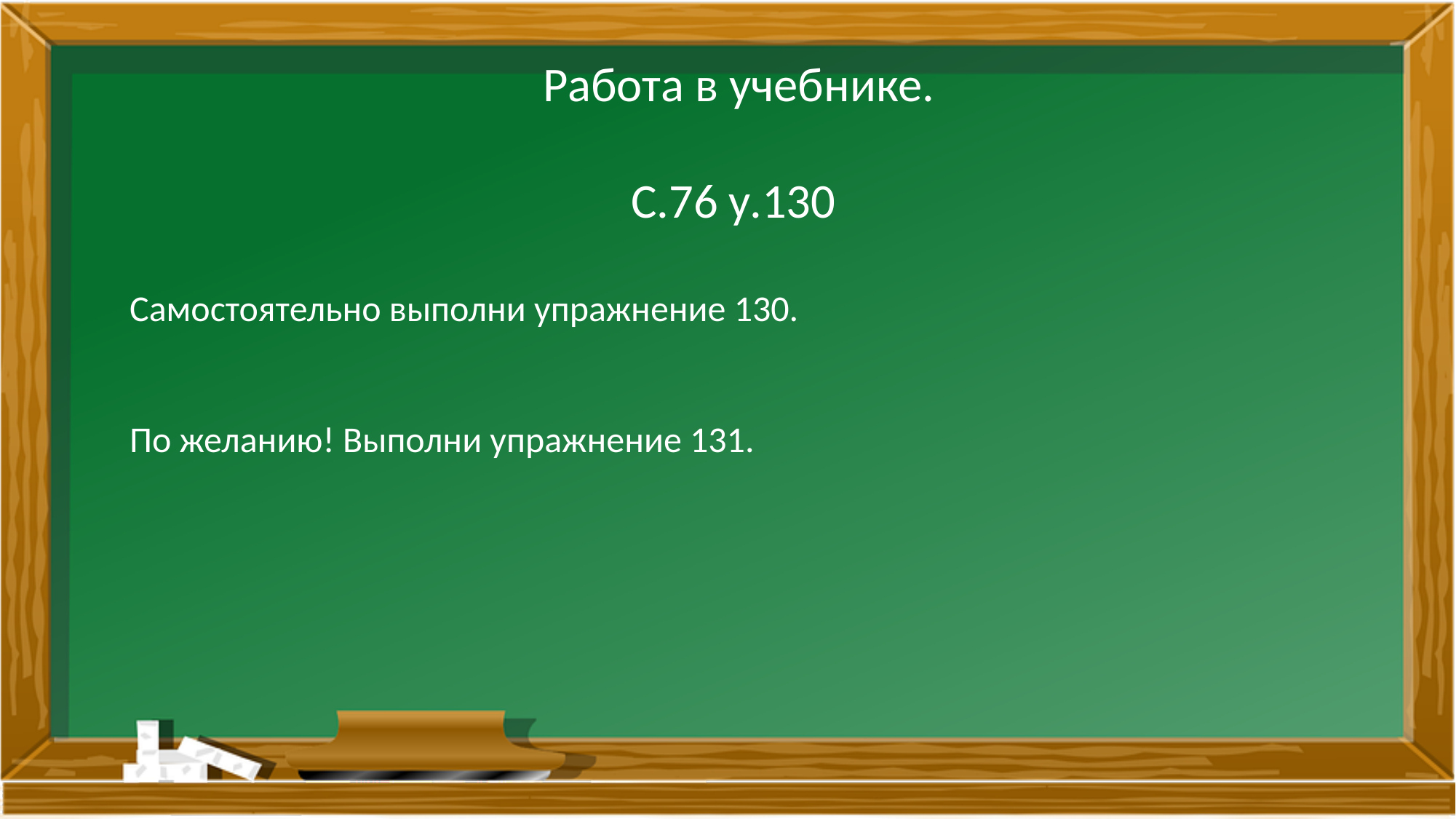

Работа в учебнике.

С.76 у.130
Самостоятельно выполни упражнение 130.

По желанию! Выполни упражнение 131.